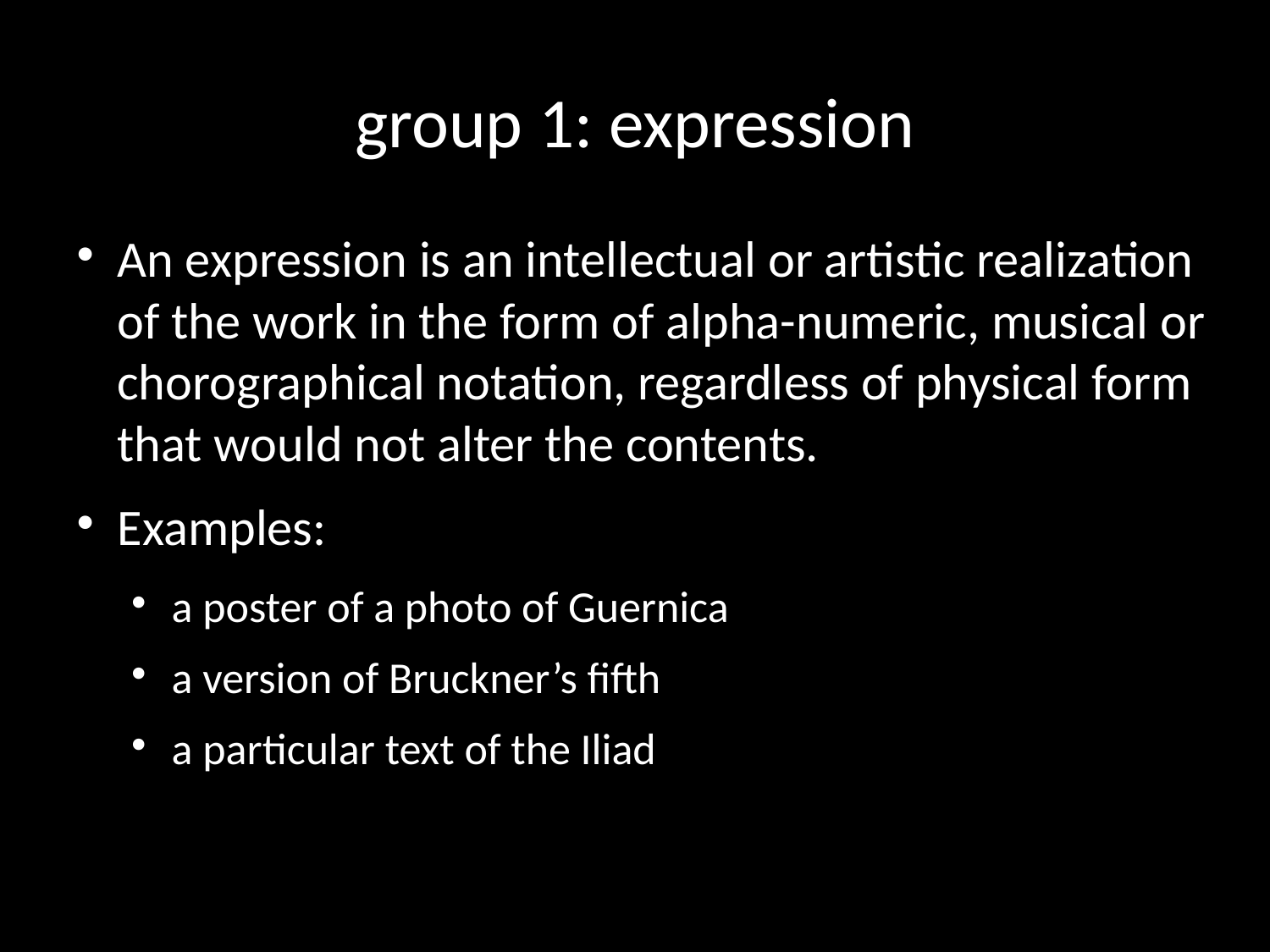

group 1: expression
An expression is an intellectual or artistic realization of the work in the form of alpha-numeric, musical or chorographical notation, regardless of physical form that would not alter the contents.
Examples:
a poster of a photo of Guernica
a version of Bruckner’s fifth
a particular text of the Iliad